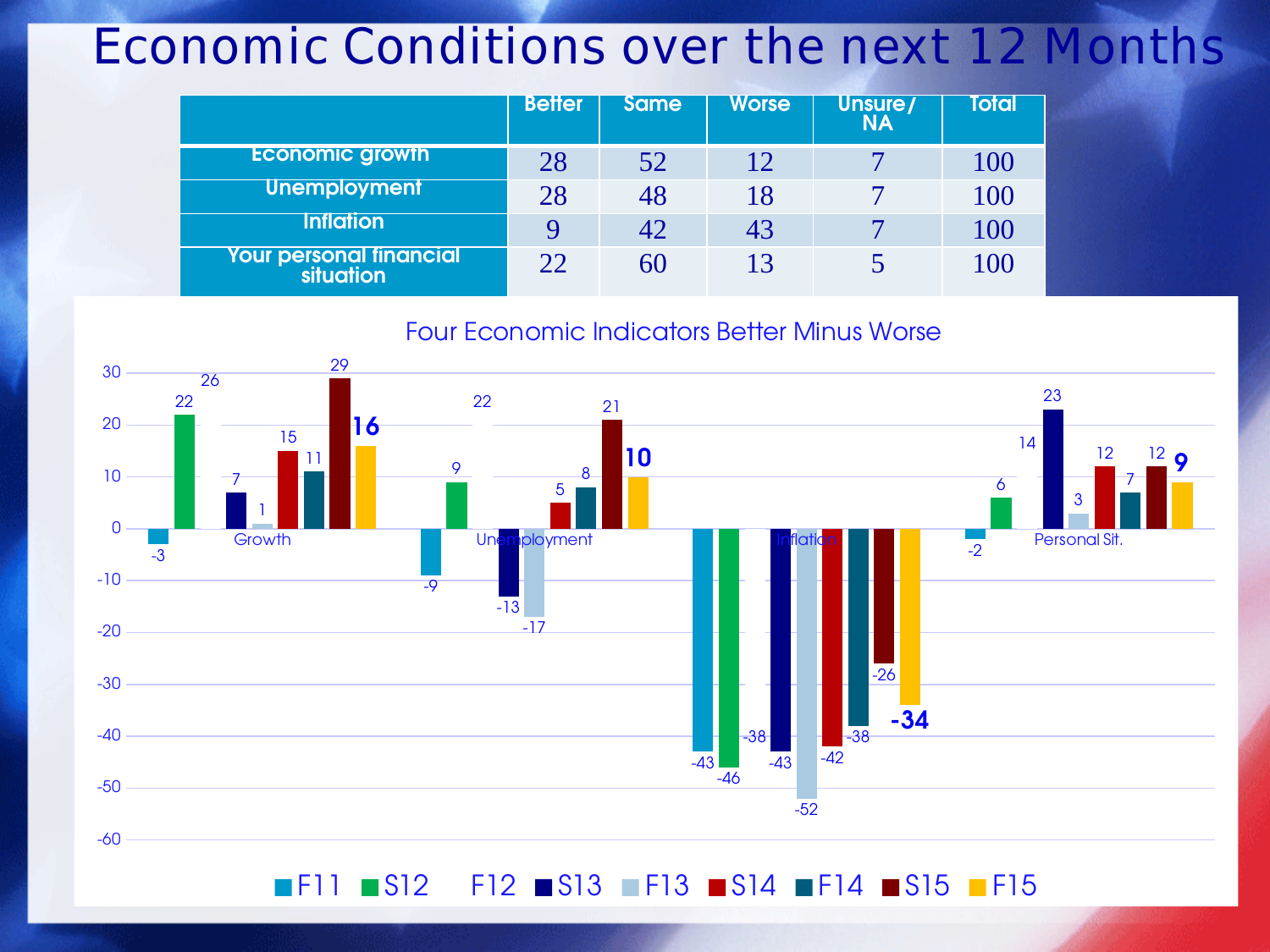

Economic Conditions over the next 12 Months

|  | Better | Same | Worse | Unsure/NA | Total |
| --- | --- | --- | --- | --- | --- |
| Economic growth | 28 | 52 | 12 | 7 | 100 |
| Unemployment | 28 | 48 | 18 | 7 | 100 |
| Inflation | 9 | 42 | 43 | 7 | 100 |
| Your personal financial situation | 22 | 60 | 13 | 5 | 100 |

### Chart: 	Four Economic Indicators Better Minus Worse

| Category | F11 | S12 | F12 | S13 | F13 | S14 | F14 | S15 | F15 |
|---|---|---|---|---|---|---|---|---|---|
| Growth | -3.0 | 22.0 | 26.0 | 7.0 | 1.0 | 15.0 | 11.0 | 29.0 | 16.0 |
| Unemployment | -9.0 | 9.0 | 22.0 | -13.0 | -17.0 | 5.0 | 8.0 | 21.0 | 10.0 |
| Inflation | -43.0 | -46.0 | -38.0 | -43.0 | -52.0 | -42.0 | -38.0 | -26.0 | -34.0 |
| Personal Sit. | -2.0 | 6.0 | 14.0 | 23.0 | 3.0 | 12.0 | 7.0 | 12.0 | 9.0 |